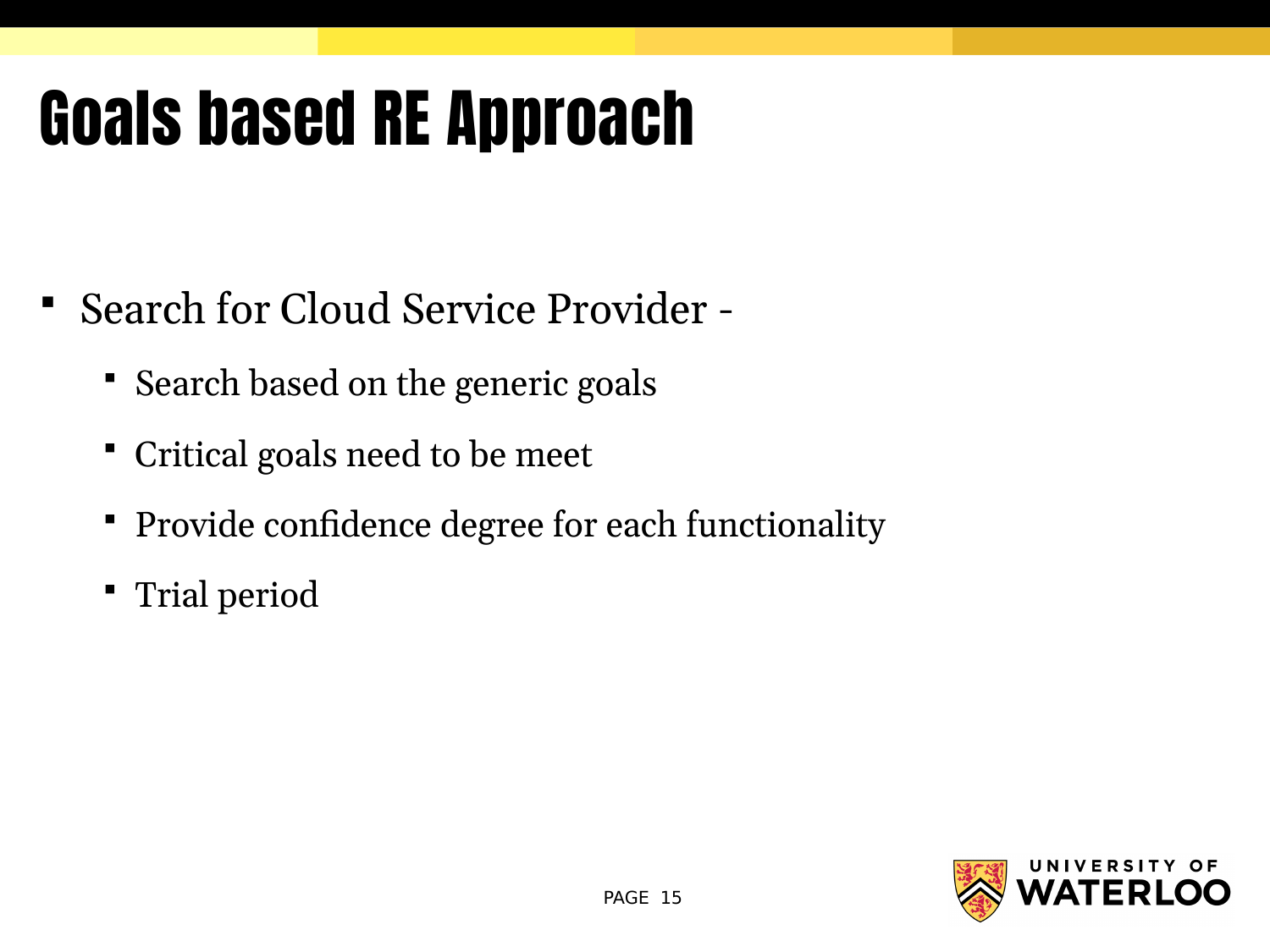

# Goals based RE Approach

Search for Cloud Service Provider -
Search based on the generic goals
Critical goals need to be meet
Provide confidence degree for each functionality
Trial period
PAGE  15